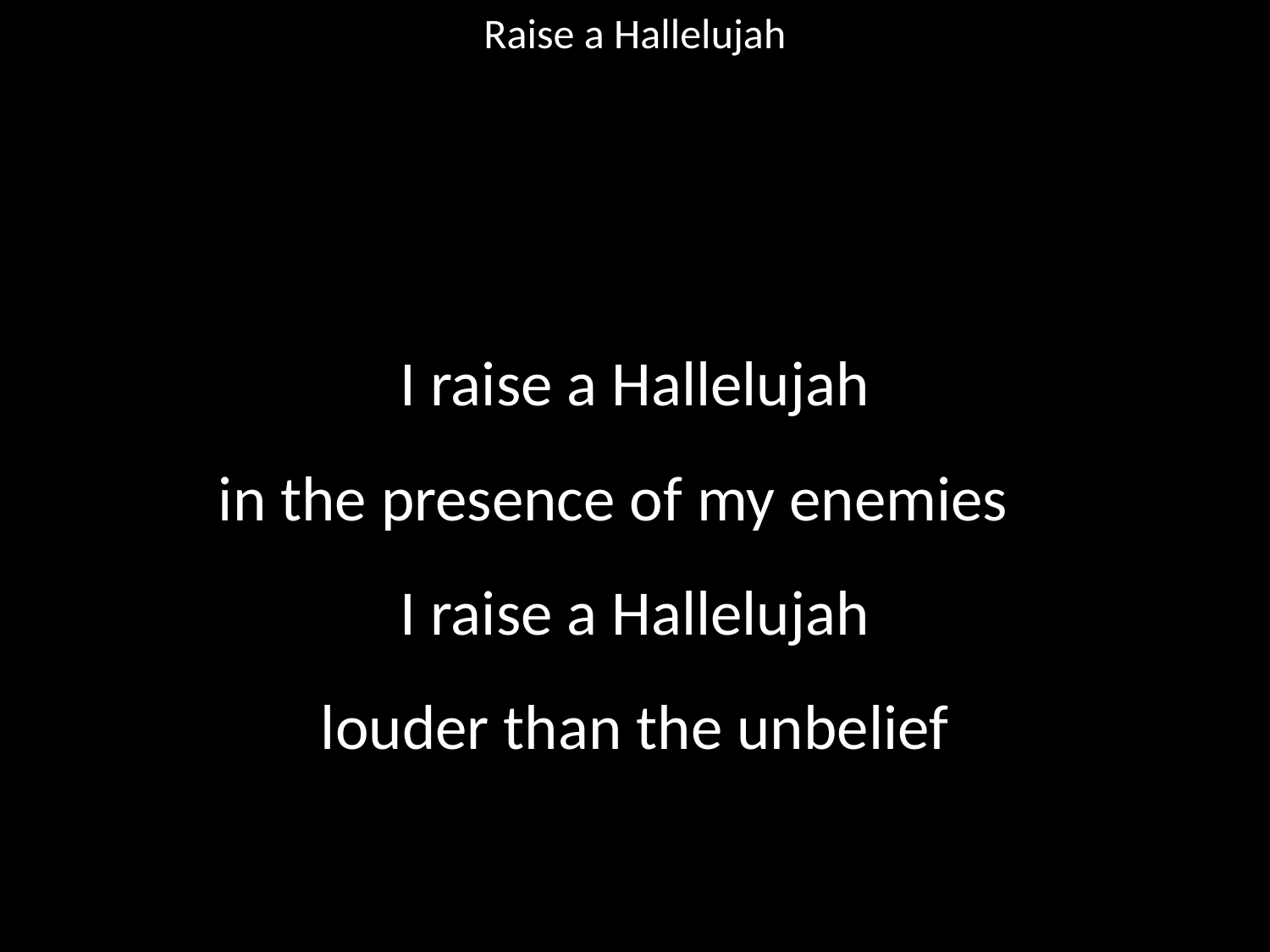

Raise a Hallelujah
#
I raise a Hallelujah
in the presence of my enemies
I raise a Hallelujah
louder than the unbelief